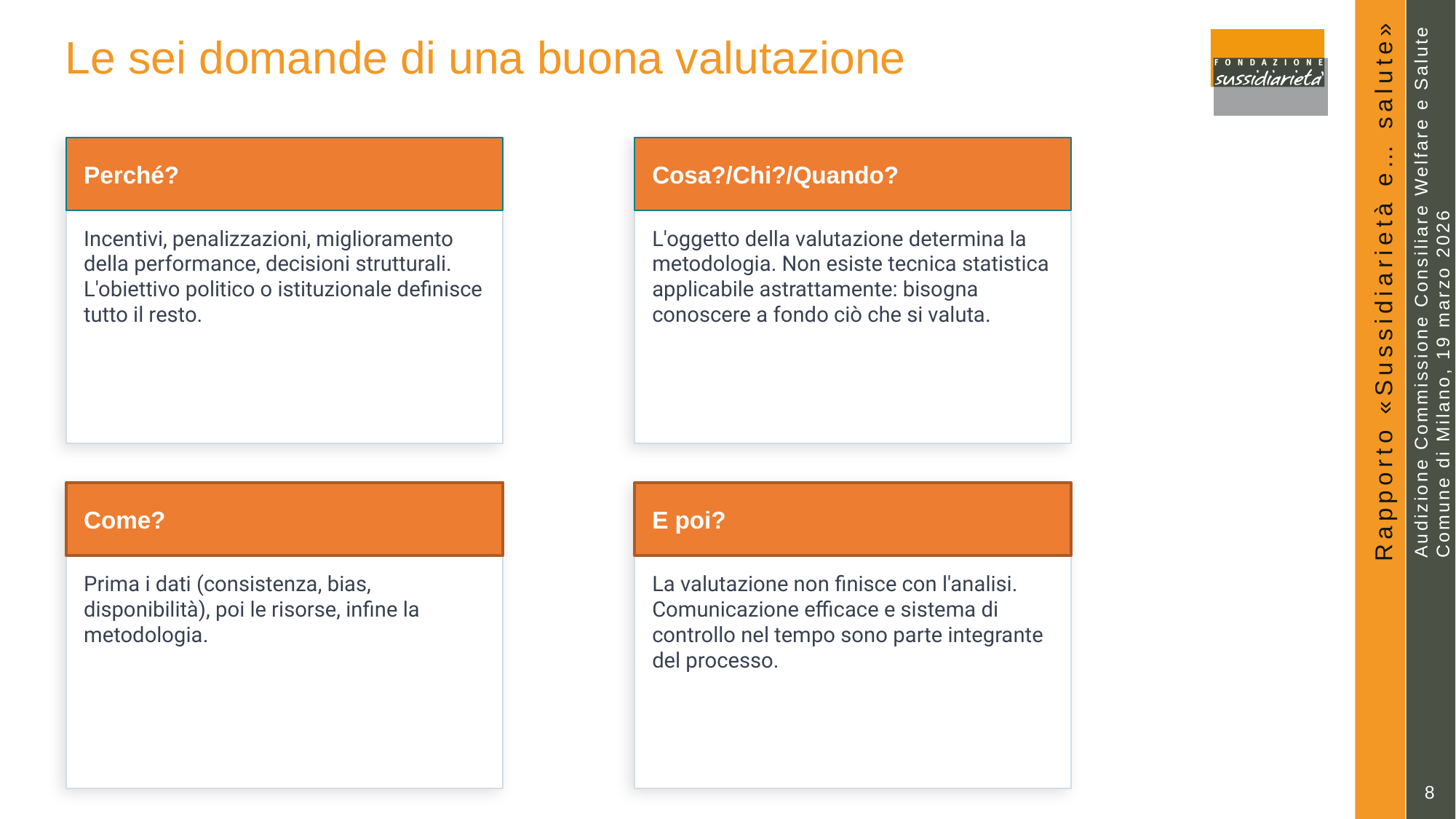

# Le sei domande di una buona valutazione

Perché?
Cosa?/Chi?/Quando?
Incentivi, penalizzazioni, miglioramento della performance, decisioni strutturali. L'obiettivo politico o istituzionale definisce tutto il resto.
L'oggetto della valutazione determina la metodologia. Non esiste tecnica statistica applicabile astrattamente: bisogna conoscere a fondo ciò che si valuta.

Come?
E poi?
Prima i dati (consistenza, bias, disponibilità), poi le risorse, infine la metodologia.
La valutazione non finisce con l'analisi. Comunicazione efficace e sistema di controllo nel tempo sono parte integrante del processo.
8